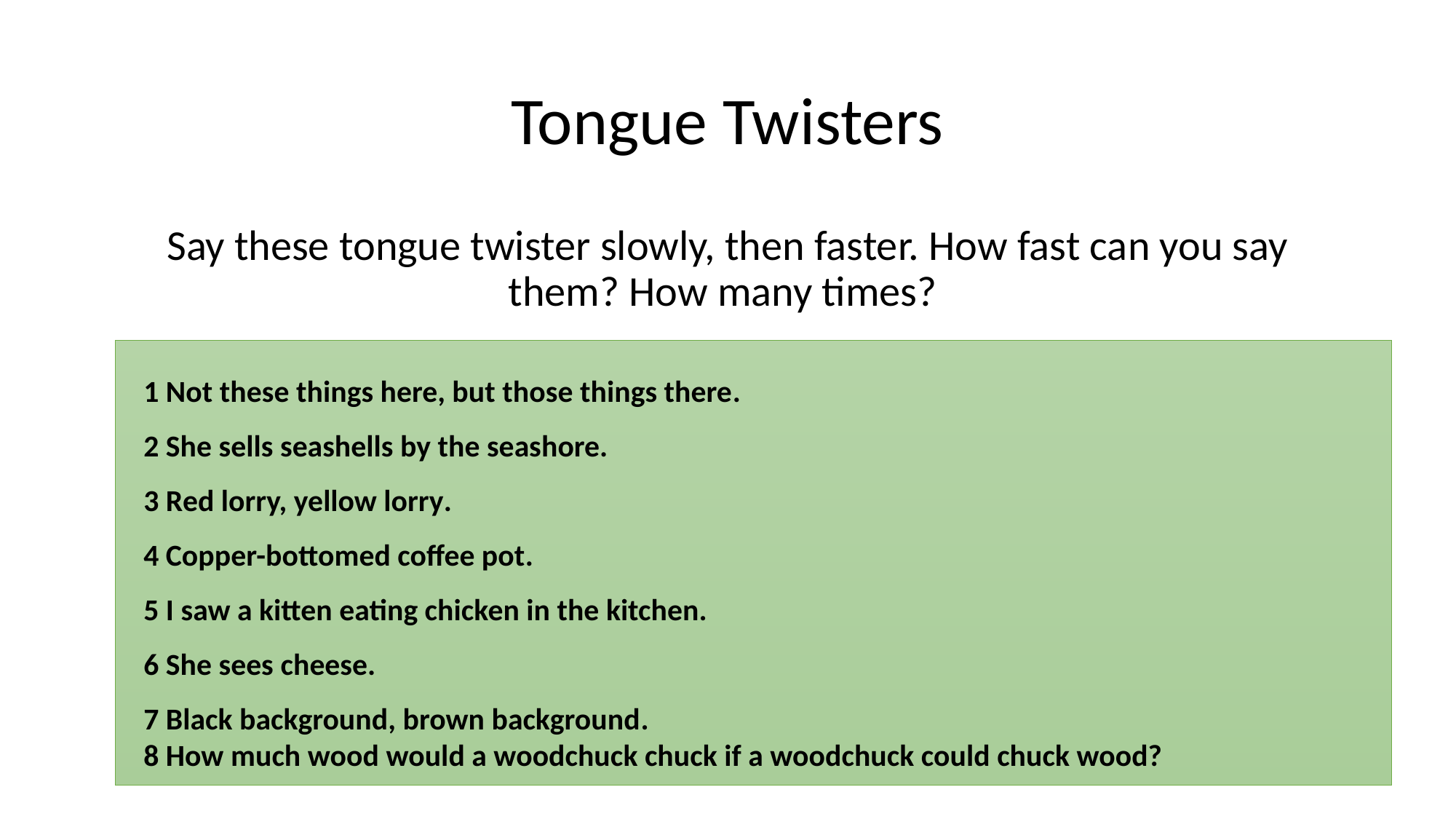

# Tongue Twisters
Say these tongue twister slowly, then faster. How fast can you say them? How many times?
1 Not these things here, but those things there.
2 She sells seashells by the seashore.
3 Red lorry, yellow lorry.
4 Copper-bottomed coffee pot.
5 I saw a kitten eating chicken in the kitchen.
6 She sees cheese.
7 Black background, brown background.
8 How much wood would a woodchuck chuck if a woodchuck could chuck wood?